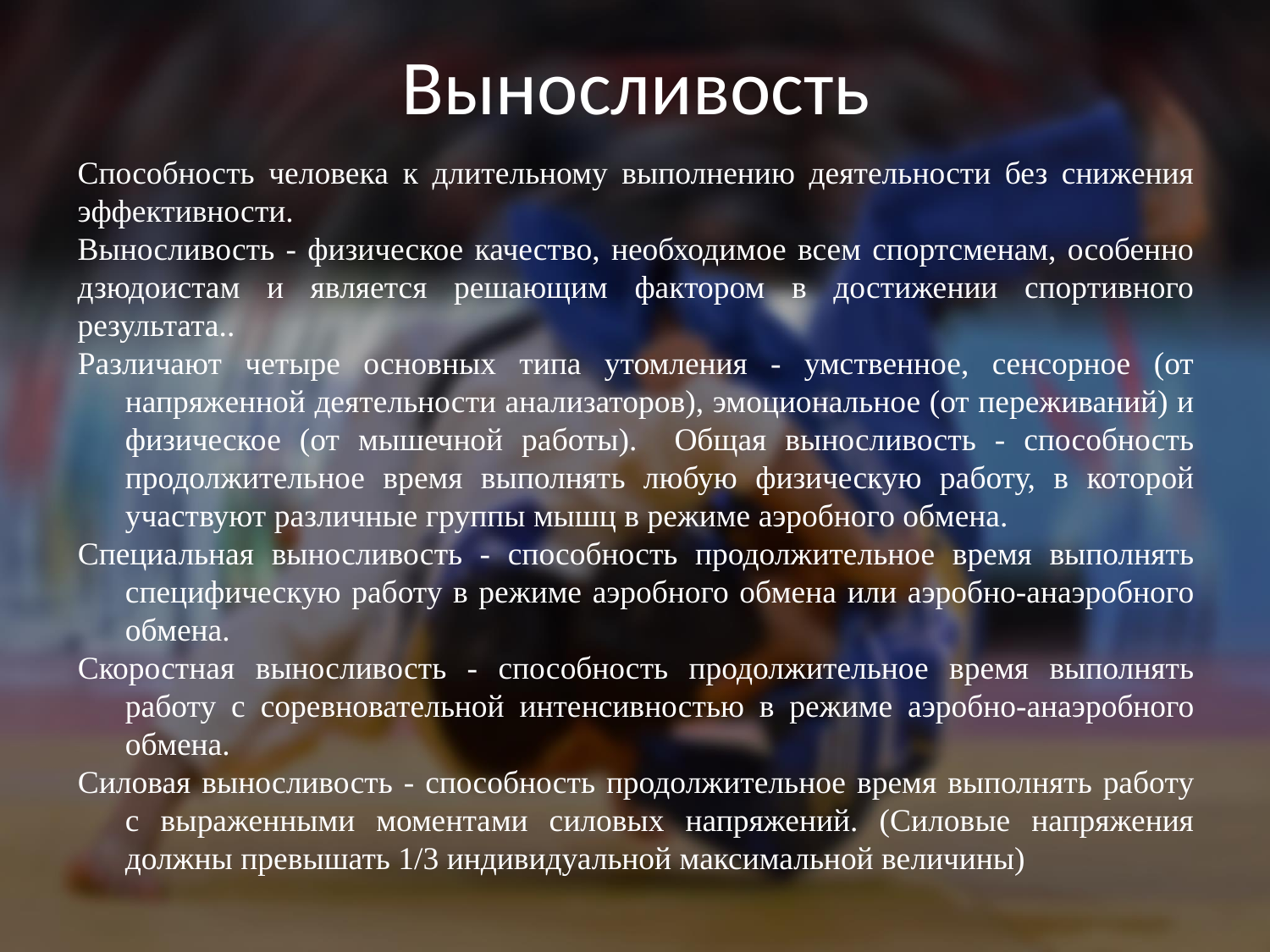

# Выносливость
Способность человека к длительному выполнению деятельности без снижения эффективности.
Выносливость - физическое качество, необходимое всем спортсменам, особенно дзюдоистам и является решающим фактором в достижении спортивного результата..
Различают четыре основных типа утомления - умственное, сенсорное (от напряженной деятельности анализаторов), эмоциональное (от переживаний) и физическое (от мышечной работы).  Общая выносливость - способность продолжительное время выполнять любую физическую работу, в которой участвуют различные группы мышц в режиме аэробного обмена.
Специальная выносливость - способность продолжительное время выполнять специфическую работу в режиме аэробного обмена или аэробно-анаэробного обмена.
Скоростная выносливость - способность продолжительное время выполнять работу с соревновательной интенсивностью в режиме аэробно-анаэробного обмена.
Силовая выносливость - способность продолжительное время выполнять работу с выраженными моментами силовых напряжений. (Силовые напряжения должны превышать 1/3 индивидуальной максимальной величины)